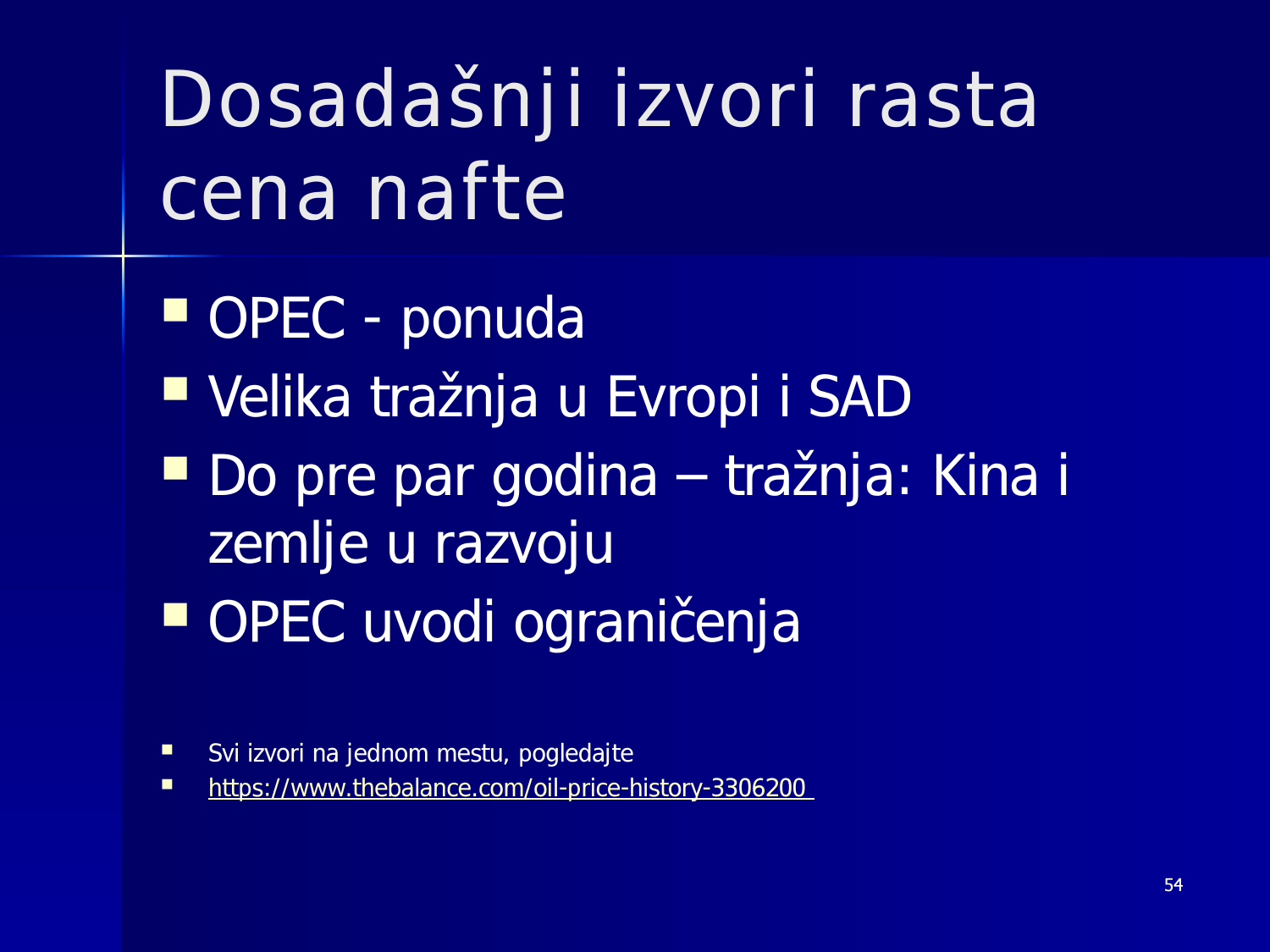

# Dosadašnji izvori rasta cena nafte
OPEC - ponuda
Velika tražnja u Evropi i SAD
Do pre par godina – tražnja: Kina i zemlje u razvoju
OPEC uvodi ograničenja

Svi izvori na jednom mestu, pogledajte
https://www.thebalance.com/oil-price-history-3306200

54